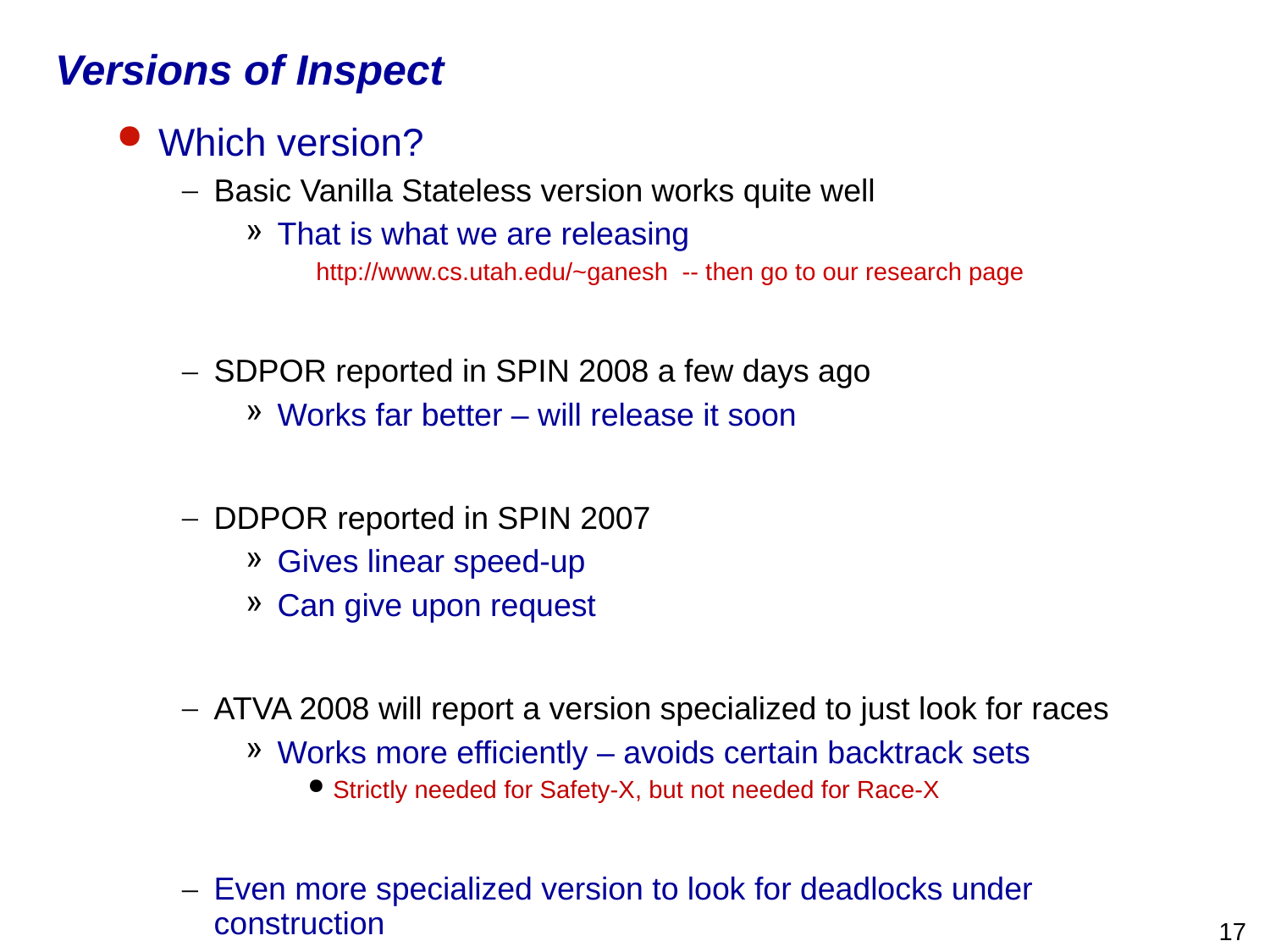

Versions of Inspect
Which version?
Basic Vanilla Stateless version works quite well
That is what we are releasing
 http://www.cs.utah.edu/~ganesh  -- then go to our research page

SDPOR reported in SPIN 2008 a few days ago
Works far better – will release it soon

DDPOR reported in SPIN 2007
Gives linear speed-up
Can give upon request

ATVA 2008 will report a version specialized to just look for races
Works more efficiently – avoids certain backtrack sets
Strictly needed for Safety-X, but not needed for Race-X

Even more specialized version to look for deadlocks under construction
17